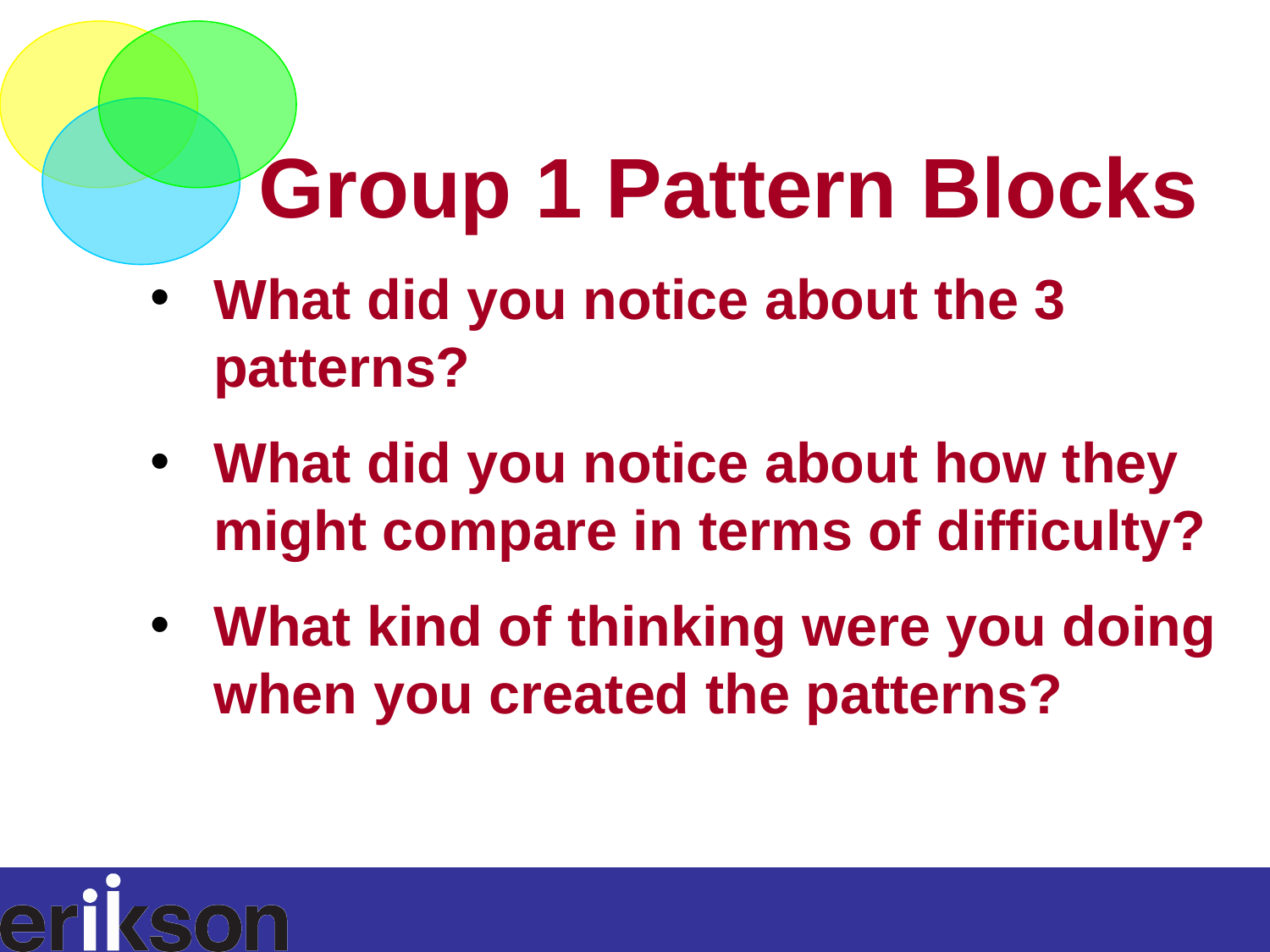

Group 1 Pattern Blocks
What did you notice about the 3 patterns?
What did you notice about how they might compare in terms of difficulty?
What kind of thinking were you doing when you created the patterns?